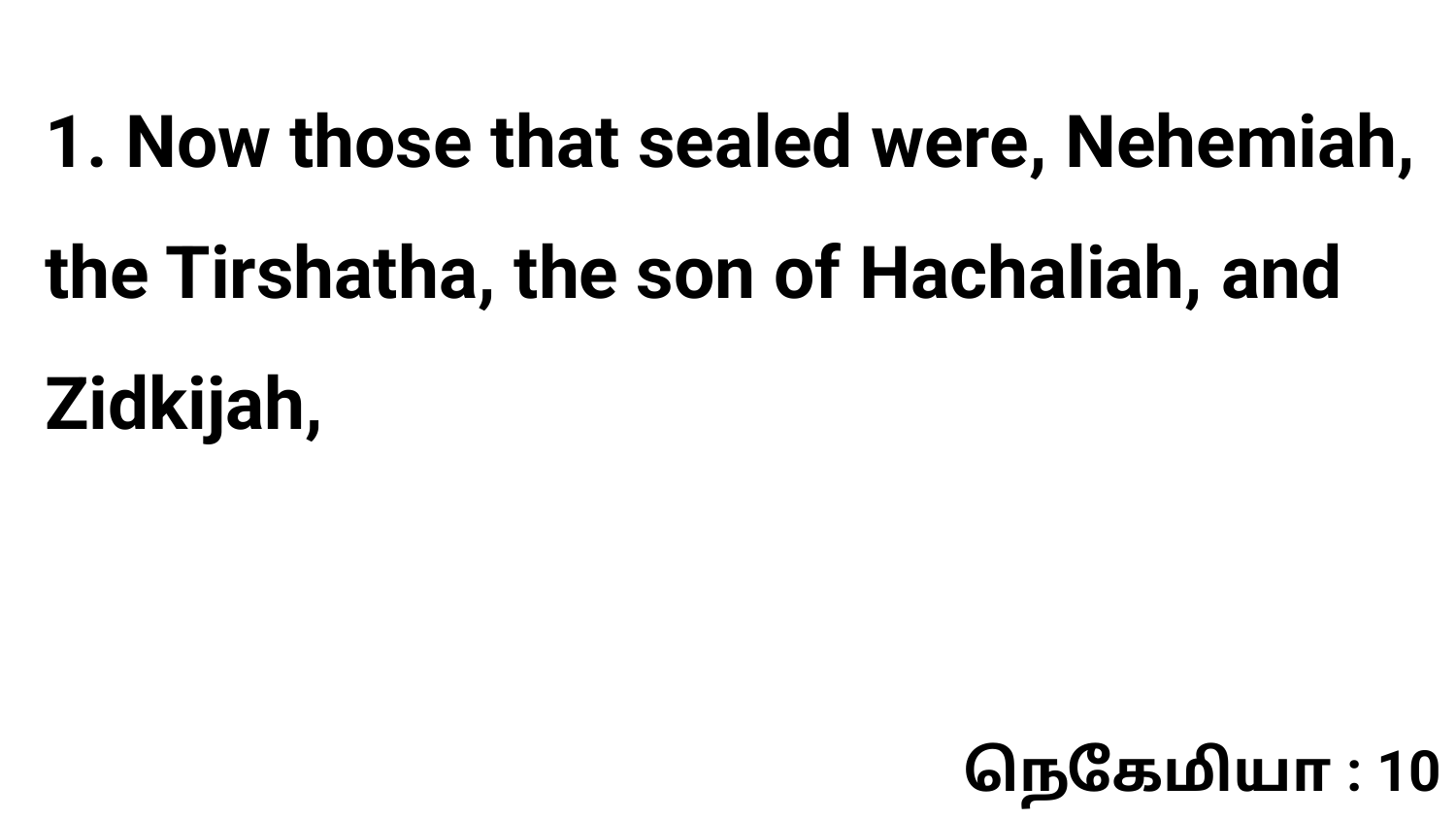

1. Now those that sealed were, Nehemiah, the Tirshatha, the son of Hachaliah, and Zidkijah,
நெகேமியா : 10